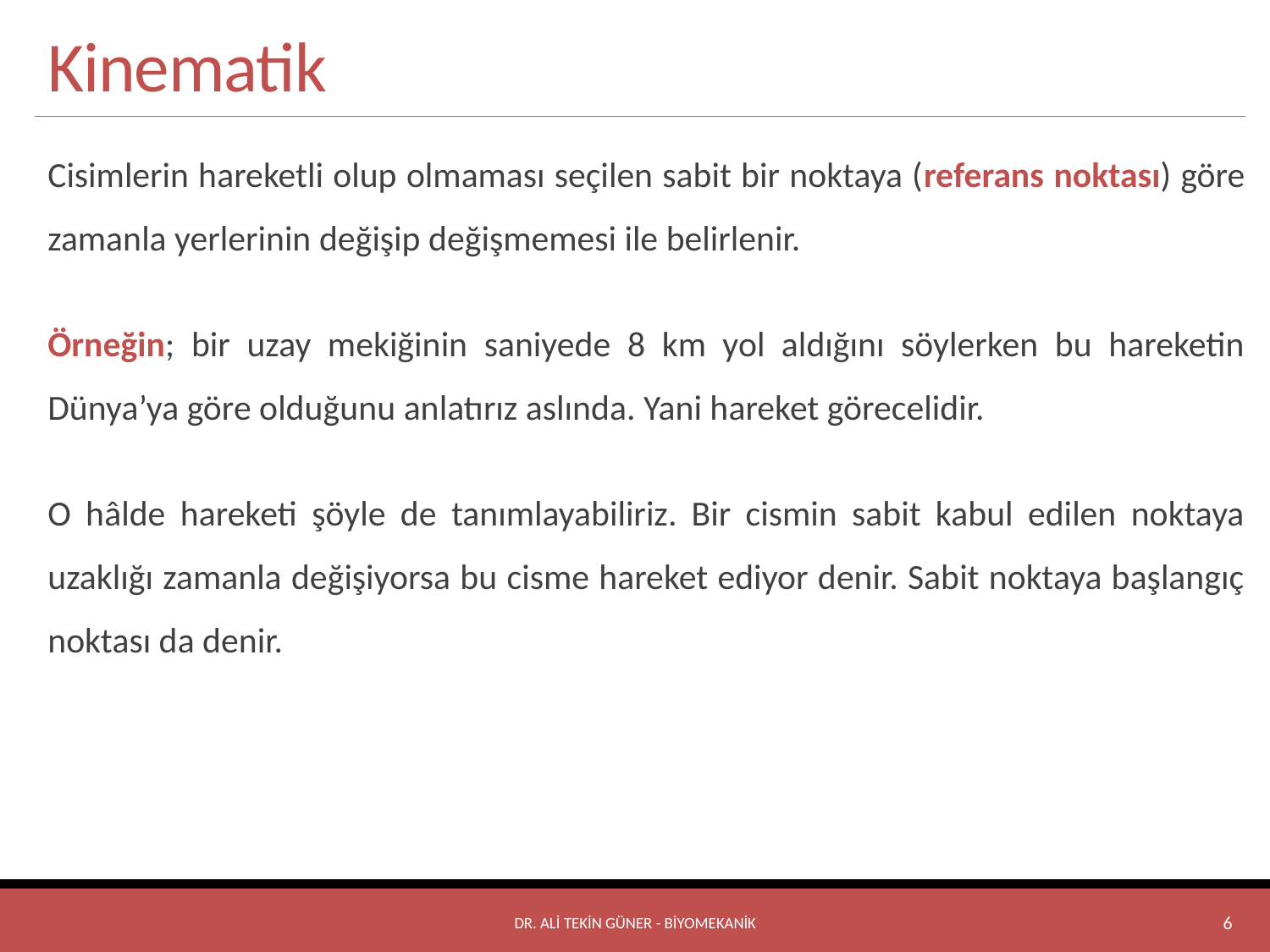

# Kinematik
Cisimlerin hareketli olup olmaması seçilen sabit bir noktaya (referans noktası) göre zamanla yerlerinin değişip değişmemesi ile belirlenir.
Örneğin; bir uzay mekiğinin saniyede 8 km yol aldığını söylerken bu hareketin Dünya’ya göre olduğunu anlatırız aslında. Yani hareket görecelidir.
O hâlde hareketi şöyle de tanımlayabiliriz. Bir cismin sabit kabul edilen noktaya uzaklığı zamanla değişiyorsa bu cisme hareket ediyor denir. Sabit noktaya başlangıç noktası da denir.
DR. ALİ TEKİN GÜNER - BİYOMEKANİK
6